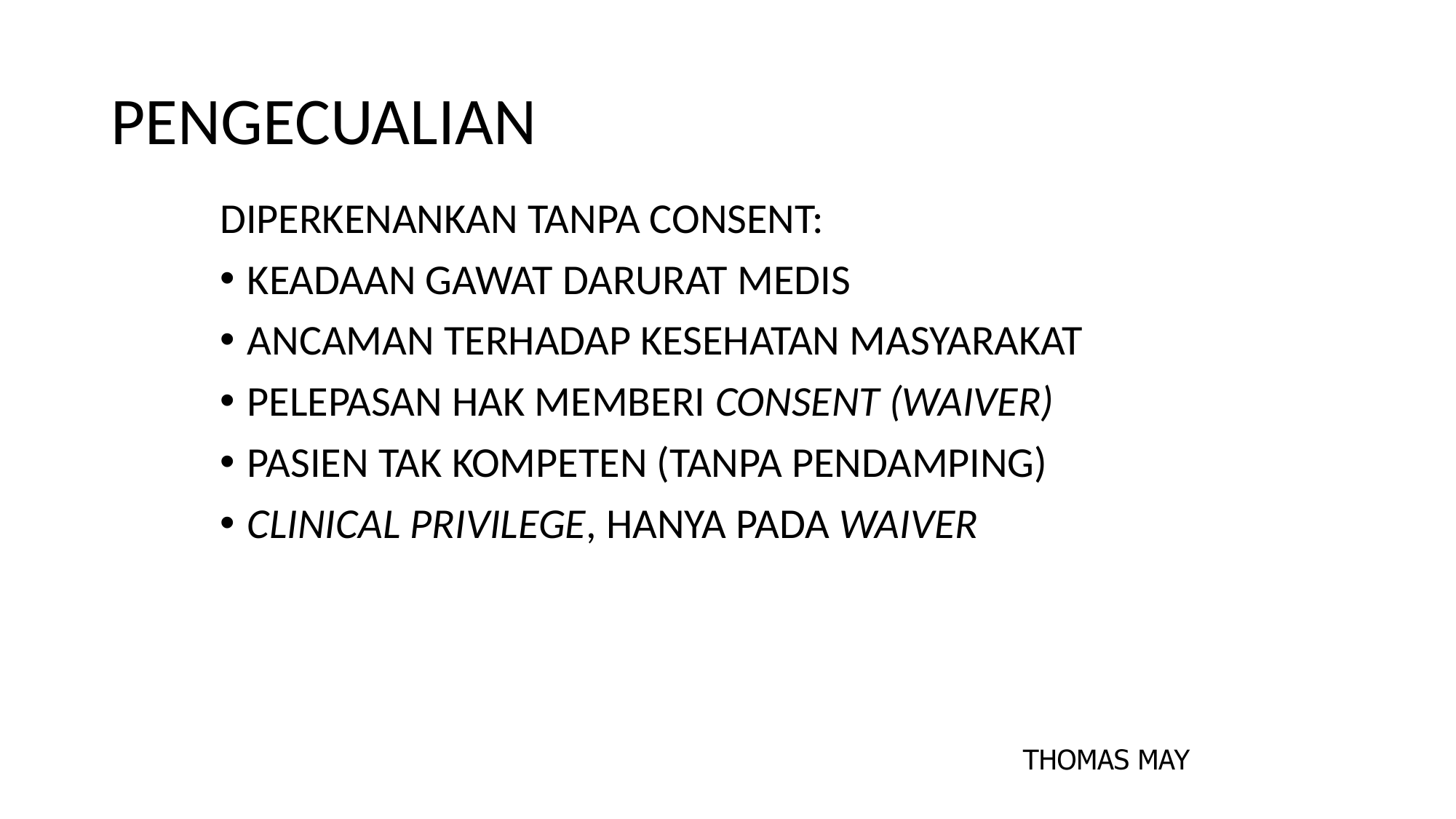

# PENGECUALIAN
DIPERKENANKAN TANPA CONSENT:
KEADAAN GAWAT DARURAT MEDIS
ANCAMAN TERHADAP KESEHATAN MASYARAKAT
PELEPASAN HAK MEMBERI CONSENT (WAIVER)
PASIEN TAK KOMPETEN (TANPA PENDAMPING)
CLINICAL PRIVILEGE, HANYA PADA WAIVER
THOMAS MAY